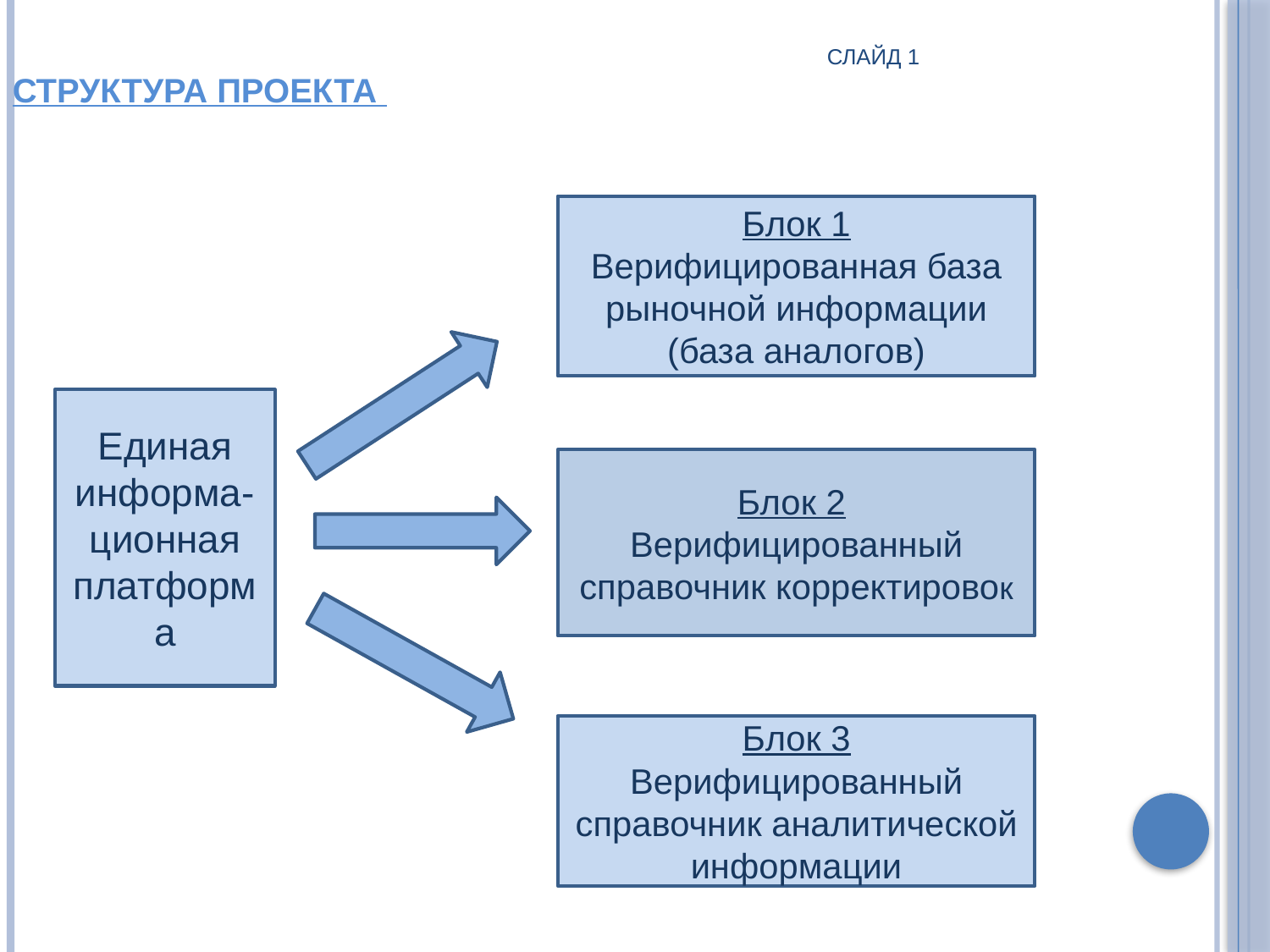

Слайд 1
Структура проекта
Блок 1
Верифицированная база рыночной информации
(база аналогов)

Единая информа-ционная платформа
Блок 2
Верифицированный справочник корректировок

Блок 3
Верифицированный справочник аналитической информации